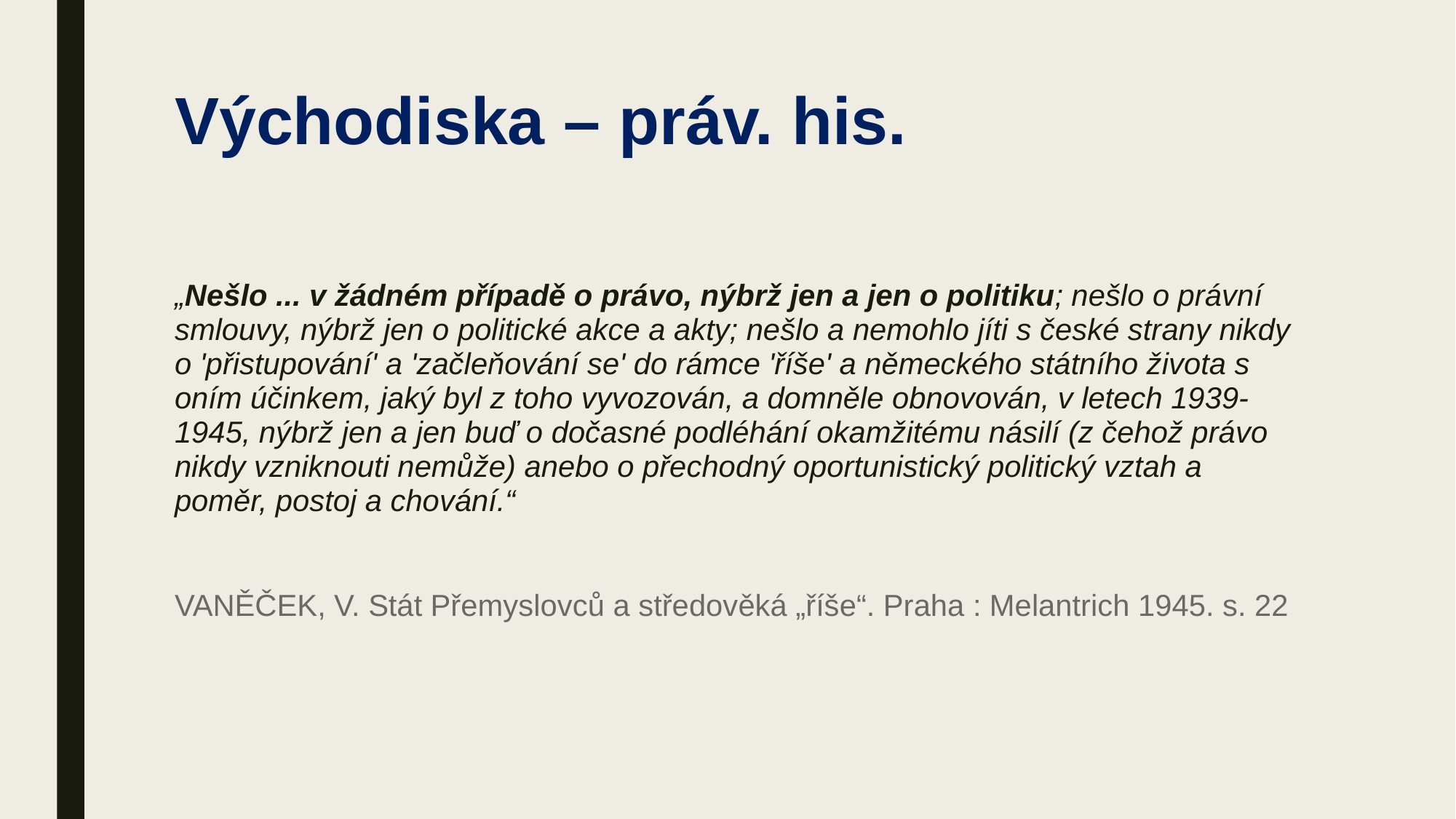

# Východiska – práv. his.
„Nešlo ... v žádném případě o právo, nýbrž jen a jen o politiku; nešlo o právní smlouvy, nýbrž jen o politické akce a akty; nešlo a nemohlo jíti s české strany nikdy o 'přistupování' a 'začleňování se' do rámce 'říše' a německého státního života s oním účinkem, jaký byl z toho vyvozován, a domněle obnovován, v letech 1939-1945, nýbrž jen a jen buď o dočasné podléhání okamžitému násilí (z čehož právo nikdy vzniknouti nemůže) anebo o přechodný oportunistický politický vztah a poměr, postoj a chování.“

VANĚČEK, V. Stát Přemyslovců a středověká „říše“. Praha : Melantrich 1945. s. 22